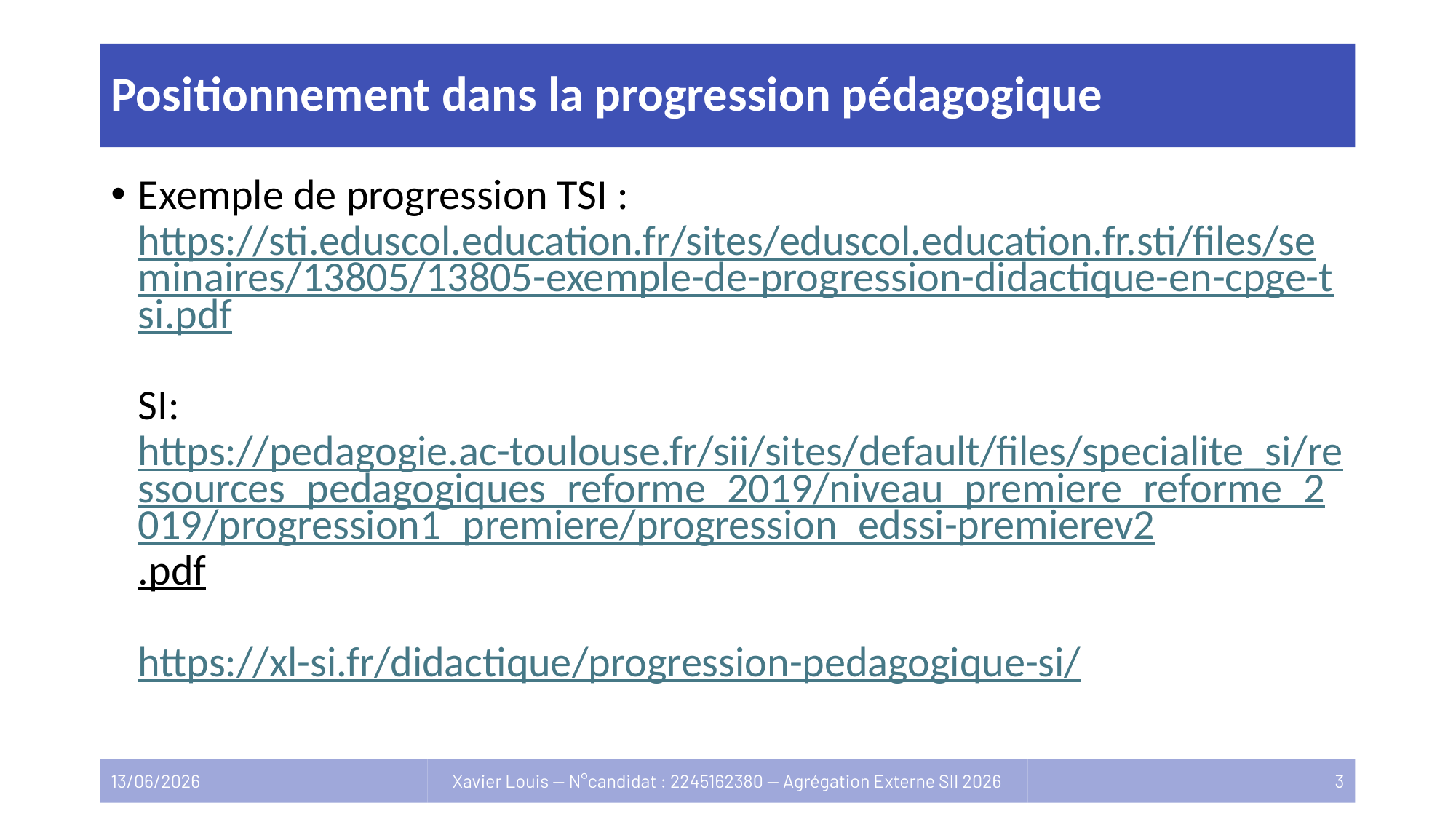

# Positionnement dans la progression pédagogique
Exemple de progression TSI : https://sti.eduscol.education.fr/sites/eduscol.education.fr.sti/files/seminaires/13805/13805-exemple-de-progression-didactique-en-cpge-tsi.pdf
SI: https://pedagogie.ac-toulouse.fr/sii/sites/default/files/specialite_si/ressources_pedagogiques_reforme_2019/niveau_premiere_reforme_2019/progression1_premiere/progression_edssi-premierev2.pdf
https://xl-si.fr/didactique/progression-pedagogique-si/

13/06/2026
Xavier Louis — N°candidat : 2245162380 — Agrégation Externe SII 2026
3